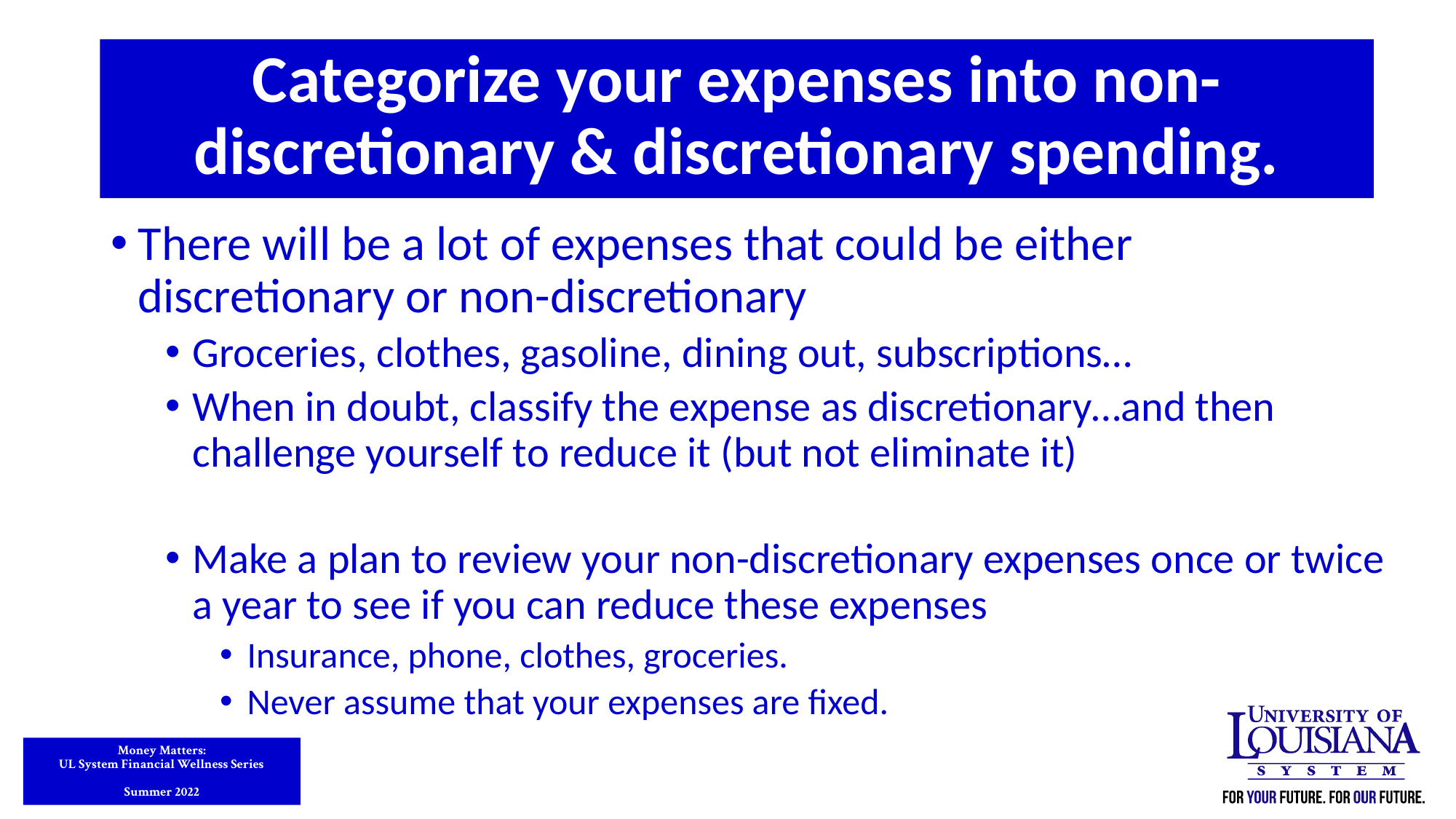

Categorize your expenses into non-discretionary & discretionary spending.

There will be a lot of expenses that could be either discretionary or non-discretionary
Groceries, clothes, gasoline, dining out, subscriptions…
When in doubt, classify the expense as discretionary…and then challenge yourself to reduce it (but not eliminate it)

Make a plan to review your non-discretionary expenses once or twice a year to see if you can reduce these expenses
Insurance, phone, clothes, groceries.
Never assume that your expenses are fixed.